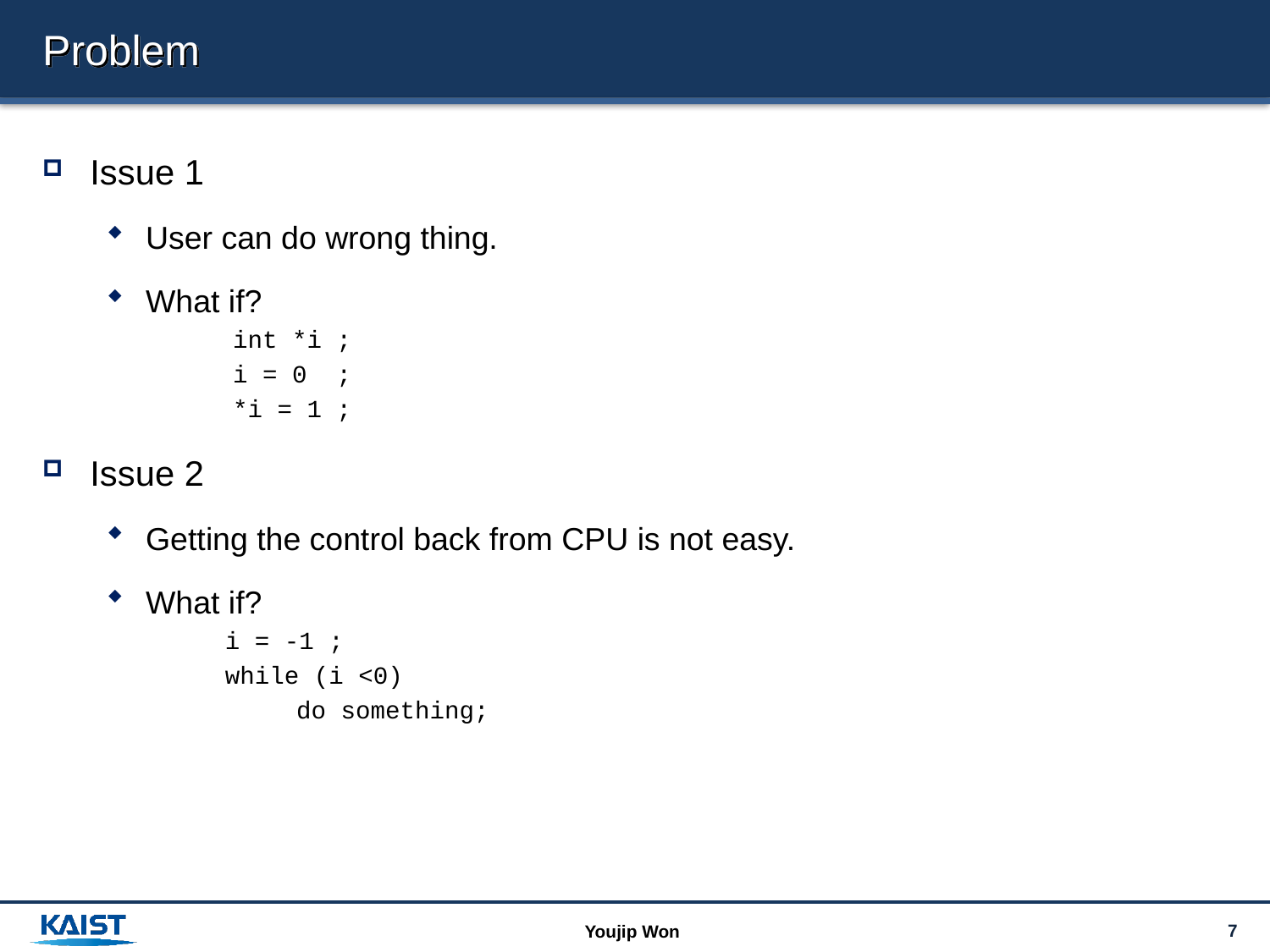

# Problem
Issue 1
User can do wrong thing.
What if?
int *i ;
i = 0  ;
*i = 1 ;
Issue 2
Getting the control back from CPU is not easy.
What if?
i = -1 ;
while (i <0)
do something;
Youjip Won
7